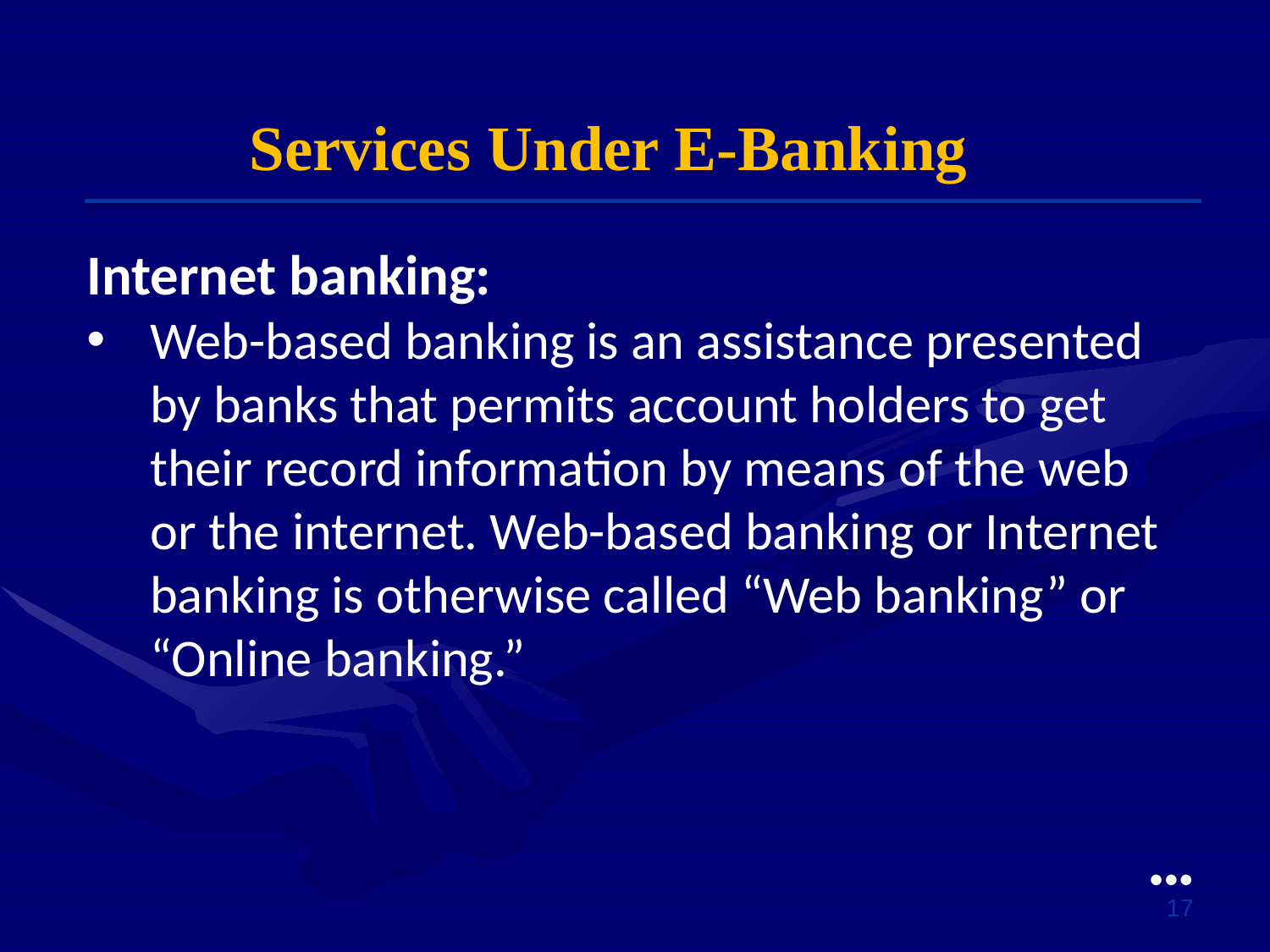

Services Under E-Banking
Internet banking:
Web-based banking is an assistance presented by banks that permits account holders to get their record information by means of the web or the internet. Web-based banking or Internet banking is otherwise called “Web banking” or “Online banking.”
●●●
17